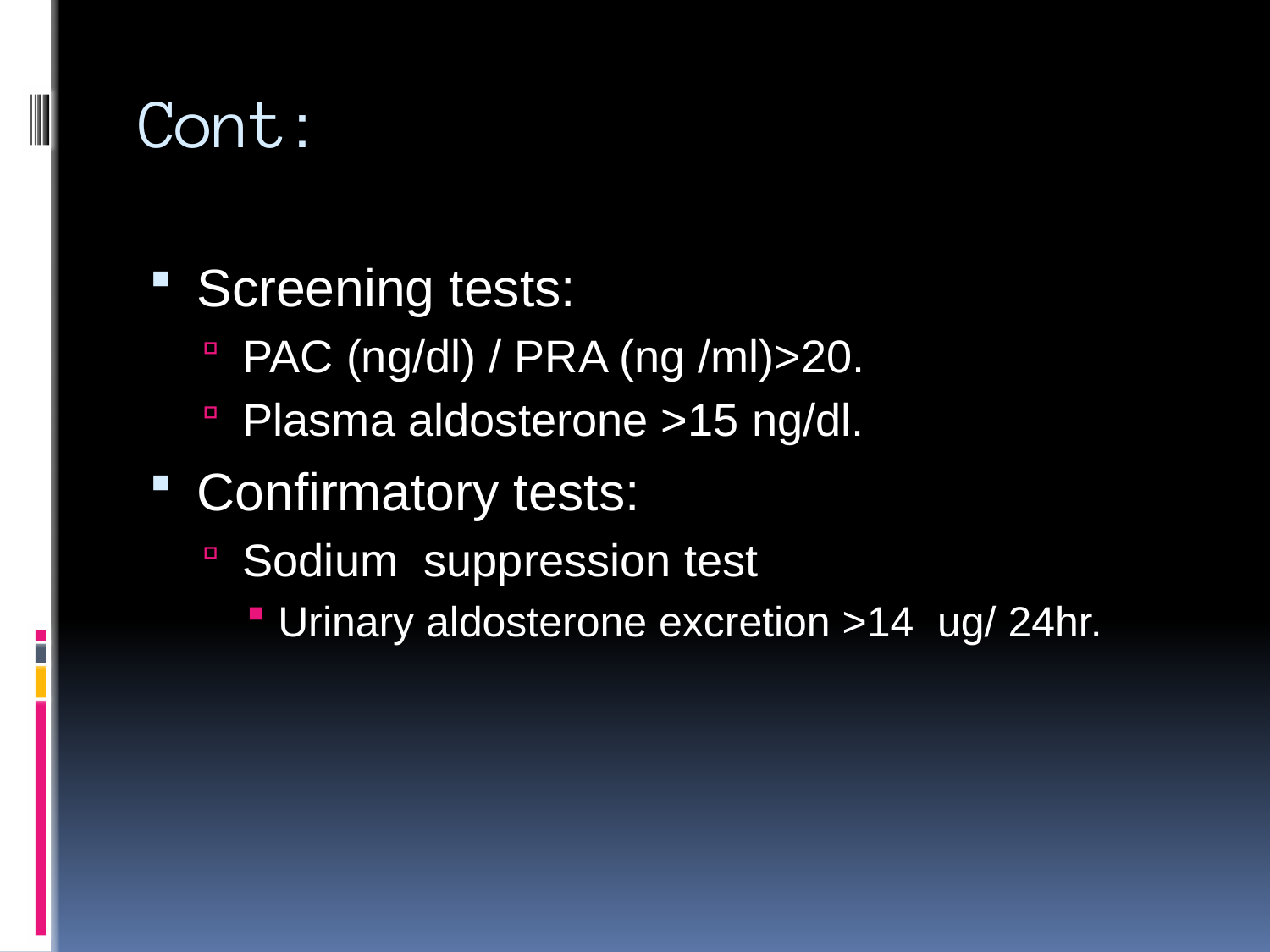

# Cont:
Screening tests:
PAC (ng/dl) / PRA (ng /ml)>20.
Plasma aldosterone >15 ng/dl.
Confirmatory tests:
Sodium  suppression test
Urinary aldosterone excretion >14  ug/ 24hr.